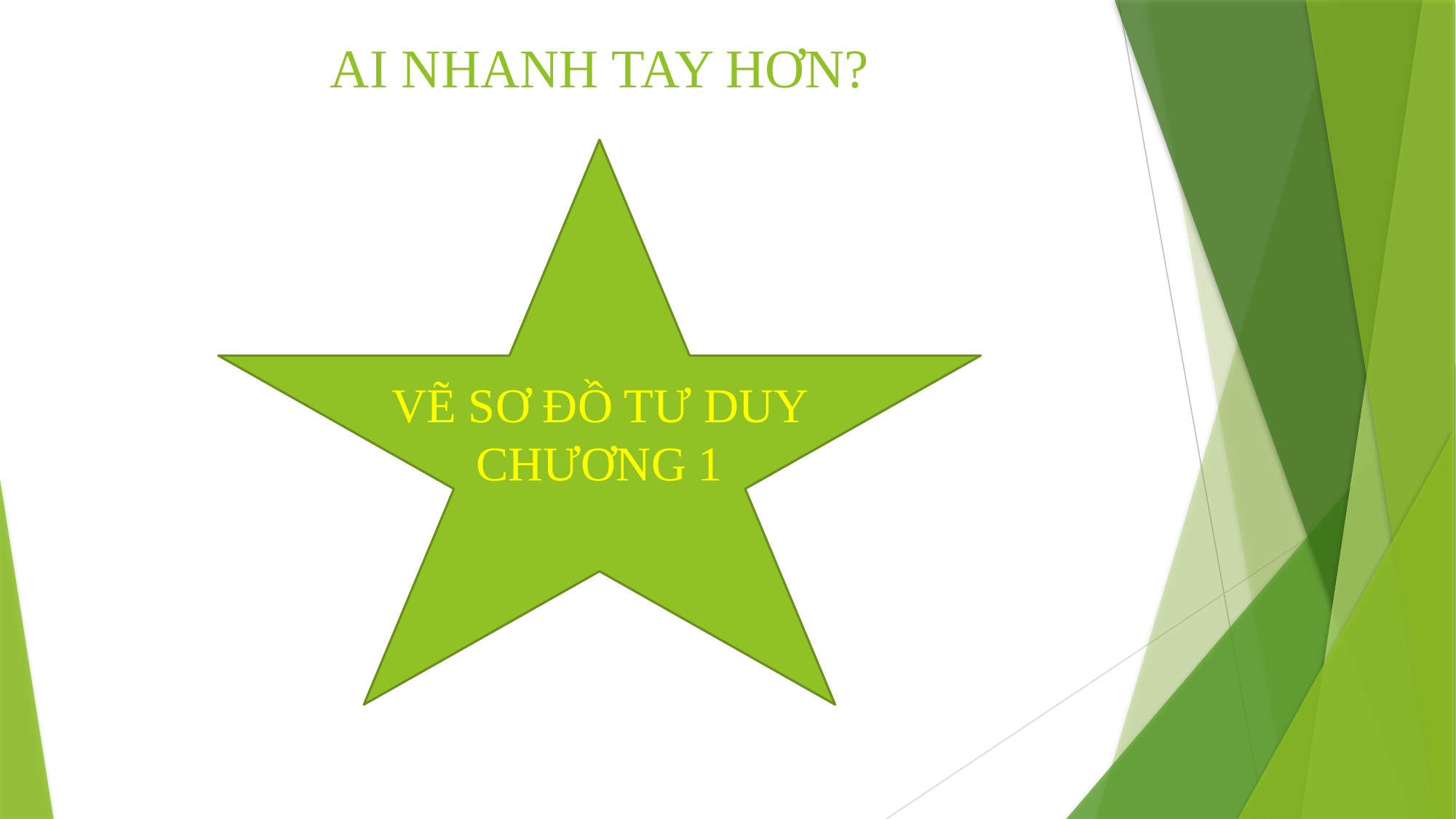

# AI NHANH TAY HƠN?

VẼ SƠ ĐỒ TƯ DUY CHƯƠNG 1